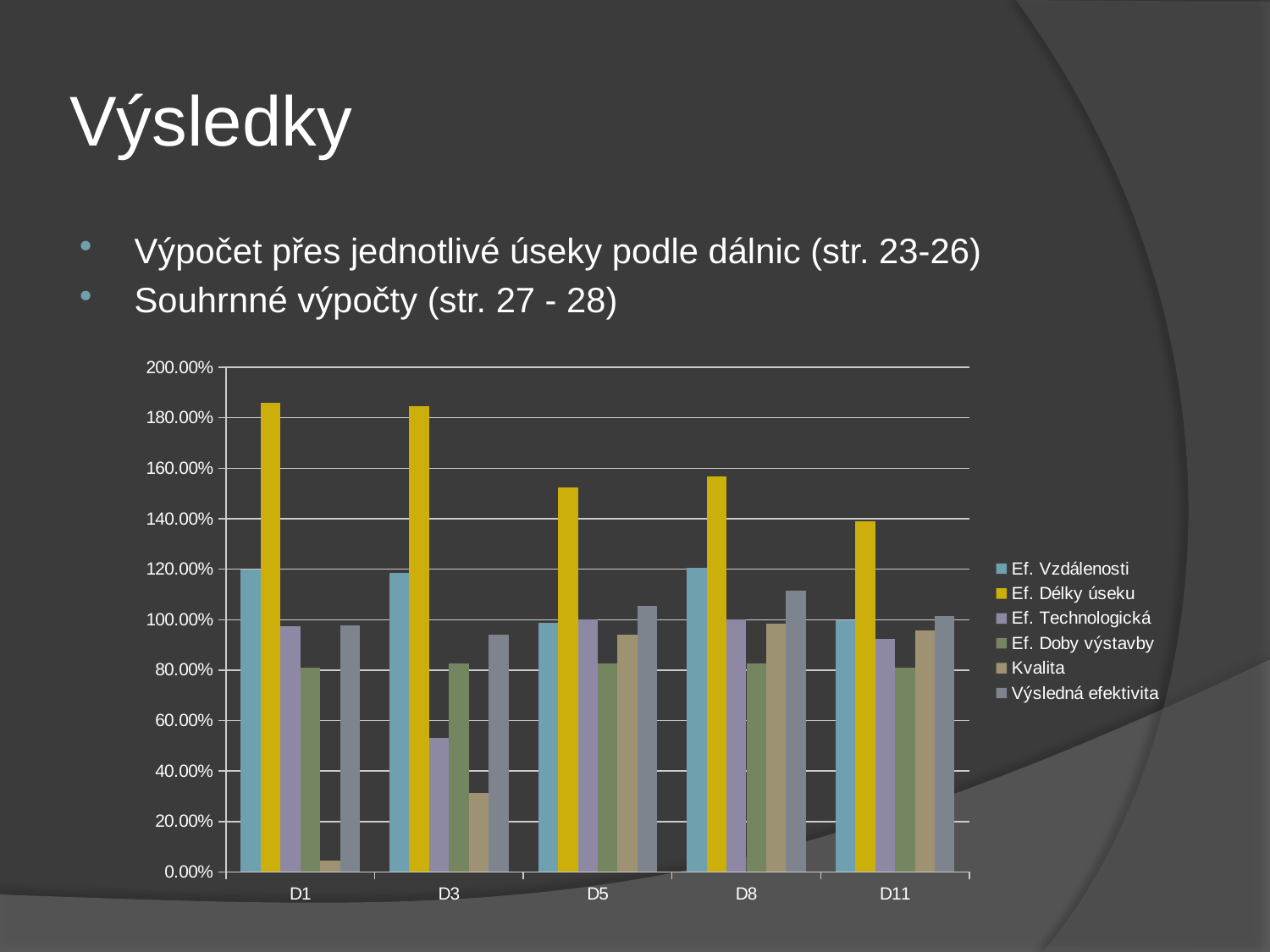

# Výsledky
Výpočet přes jednotlivé úseky podle dálnic (str. 23-26)
Souhrnné výpočty (str. 27 - 28)

### Chart

| Category | Ef. Vzdálenosti | Ef. Délky úseku | Ef. Technologická | Ef. Doby výstavby | Kvalita | Výsledná efektivita |
|---|---|---|---|---|---|---|
| D1 | 1.1997426052375797 | 1.8588235294117648 | 0.9743202416918428 | 0.809821660994513 | 0.045662100456621 | 0.9776740275584641 |
| D3 | 1.185804866967697 | 1.8461538461538463 | 0.5326478149100259 | 0.8273927794288766 | 0.3129943502824859 | 0.9409987315485864 |
| D5 | 0.9884613010407551 | 1.5254237288135593 | 1.0 | 0.8248694748672243 | 0.9418005456198848 | 1.056111010068285 |
| D8 | 1.2041791561293718 | 1.5666666666666667 | 1.0 | 0.8262117655944009 | 0.984996938150643 | 1.1164109053082165 |
| D11 | 0.9971942718702342 | 1.3888888888888888 | 0.9225118483412323 | 0.8093164986632841 | 0.9565350474441383 | 1.0148893110415556 |